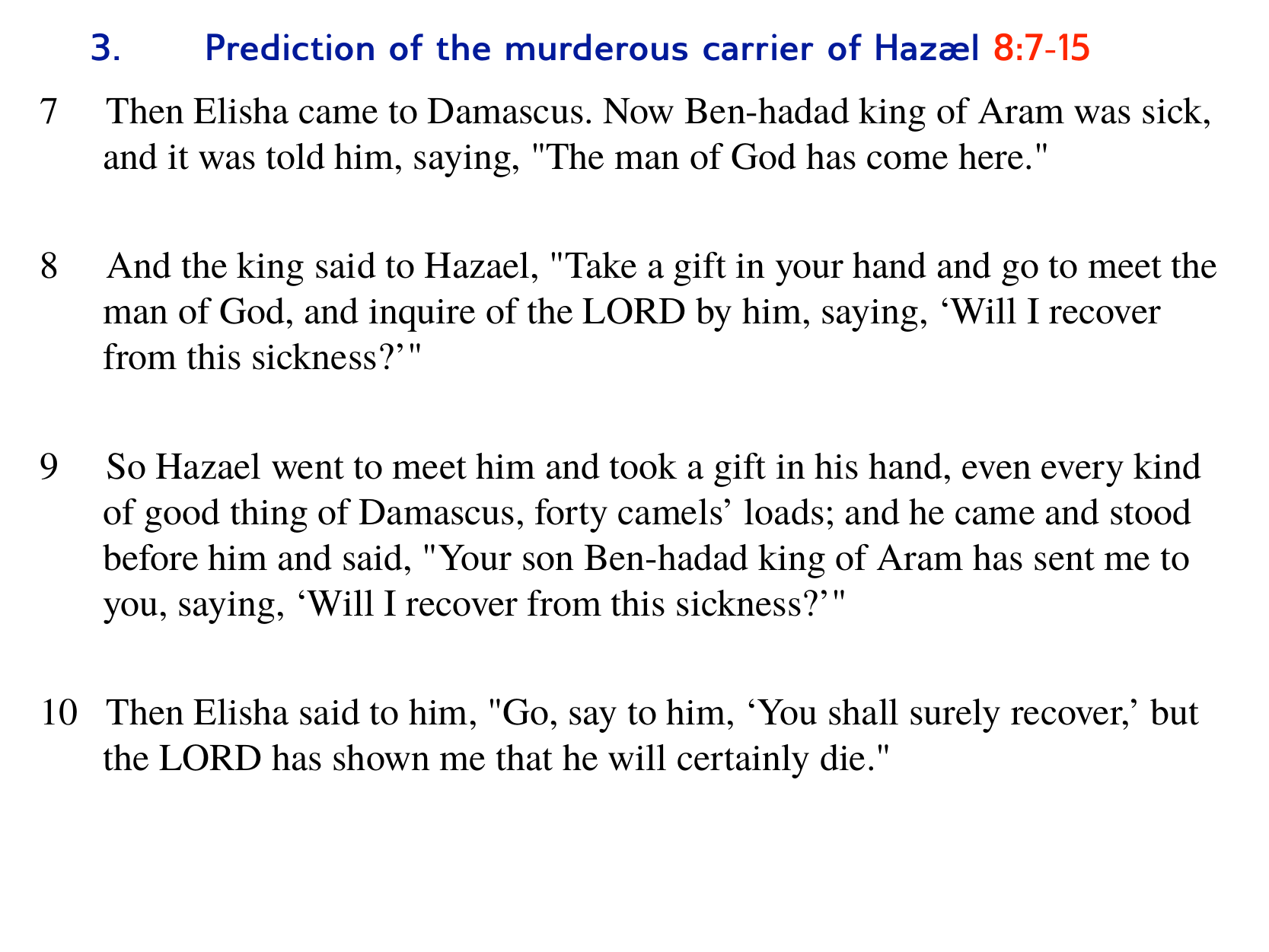

# 3.	Prediction of the murderous carrier of Hazael 8:7-15
7     Then Elisha came to Damascus. Now Ben-hadad king of Aram was sick, and it was told him, saying, "The man of God has come here."
8     And the king said to Hazael, "Take a gift in your hand and go to meet the man of God, and inquire of the LORD by him, saying, ‘Will I recover from this sickness?’"
9     So Hazael went to meet him and took a gift in his hand, even every kind of good thing of Damascus, forty camels’ loads; and he came and stood before him and said, "Your son Ben-hadad king of Aram has sent me to you, saying, ‘Will I recover from this sickness?’"
10   Then Elisha said to him, "Go, say to him, ‘You shall surely recover,’ but the LORD has shown me that he will certainly die."